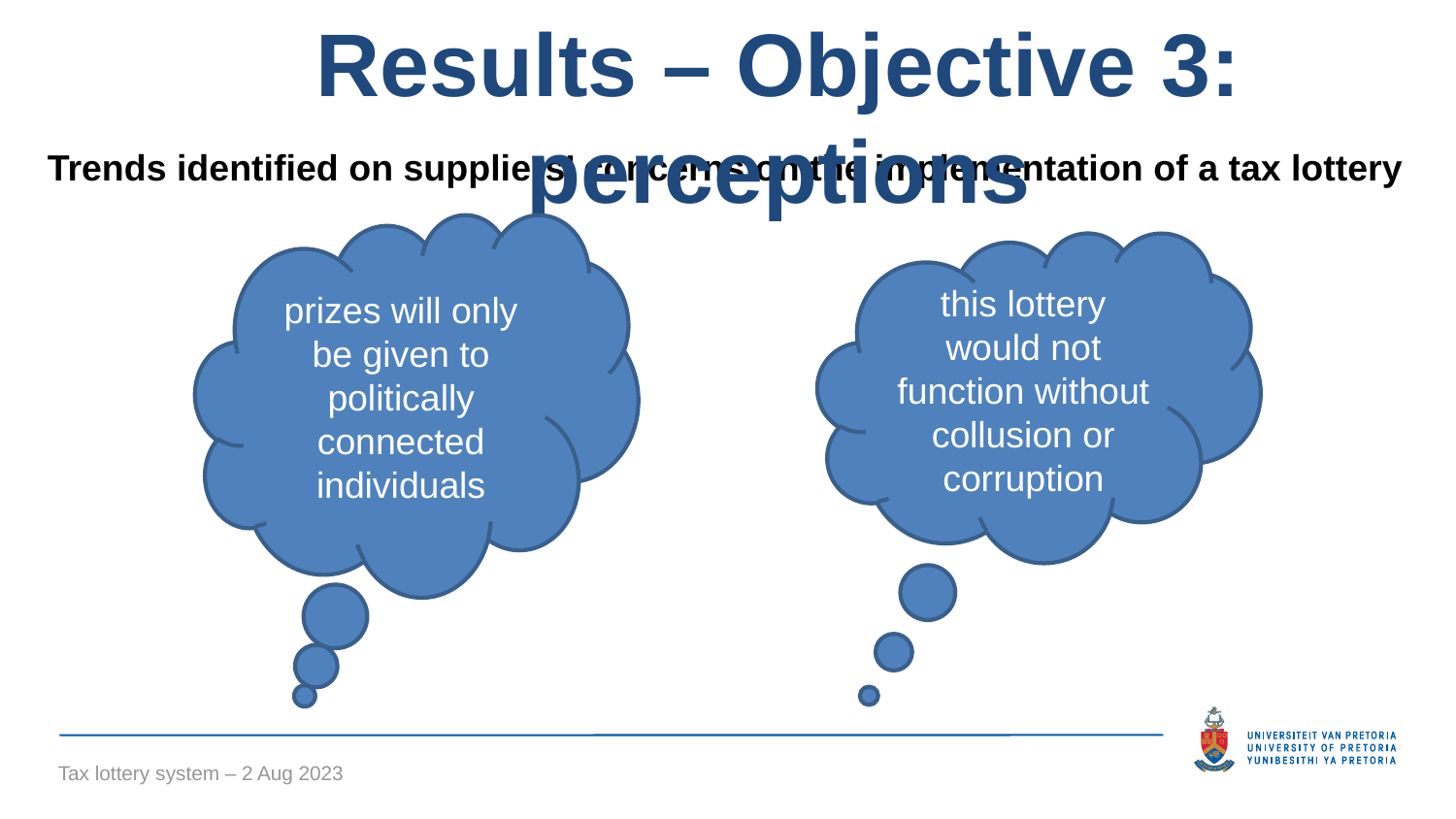

Results – Objective 3: perceptions
Trends identified on suppliers’ concerns on the implementation of a tax lottery
prizes will only be given to politically connected individuals
this lottery would not function without collusion or corruption
Tax lottery system – 2 Aug 2023